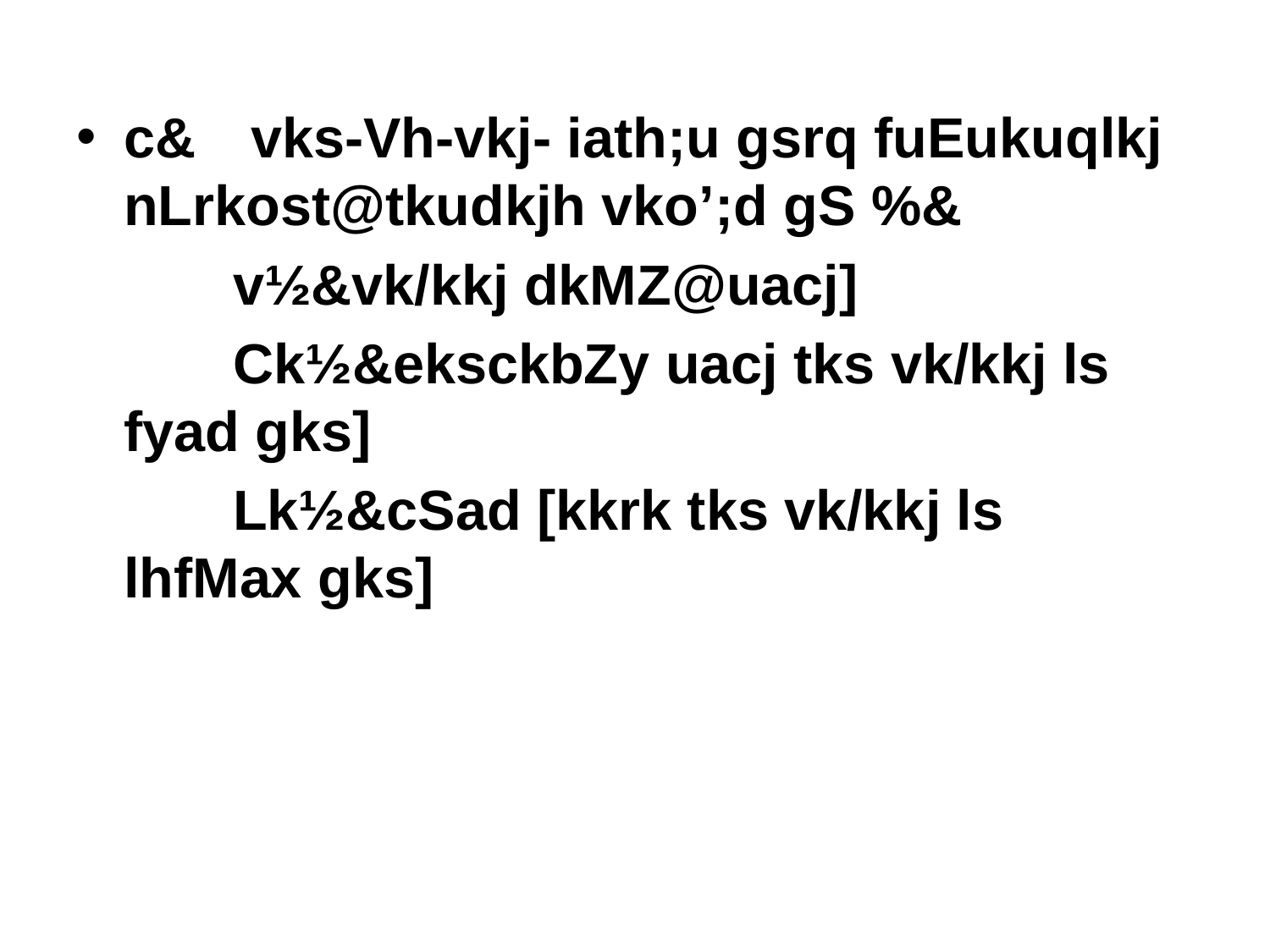

c&	vks-Vh-vkj- iath;u gsrq fuEukuqlkj nLrkost@tkudkjh vko’;d gS %&
          v½&vk/kkj dkMZ@uacj]
          Ck½&eksckbZy uacj tks vk/kkj ls fyad gks]
          Lk½&cSad [kkrk tks vk/kkj ls lhfMax gks]